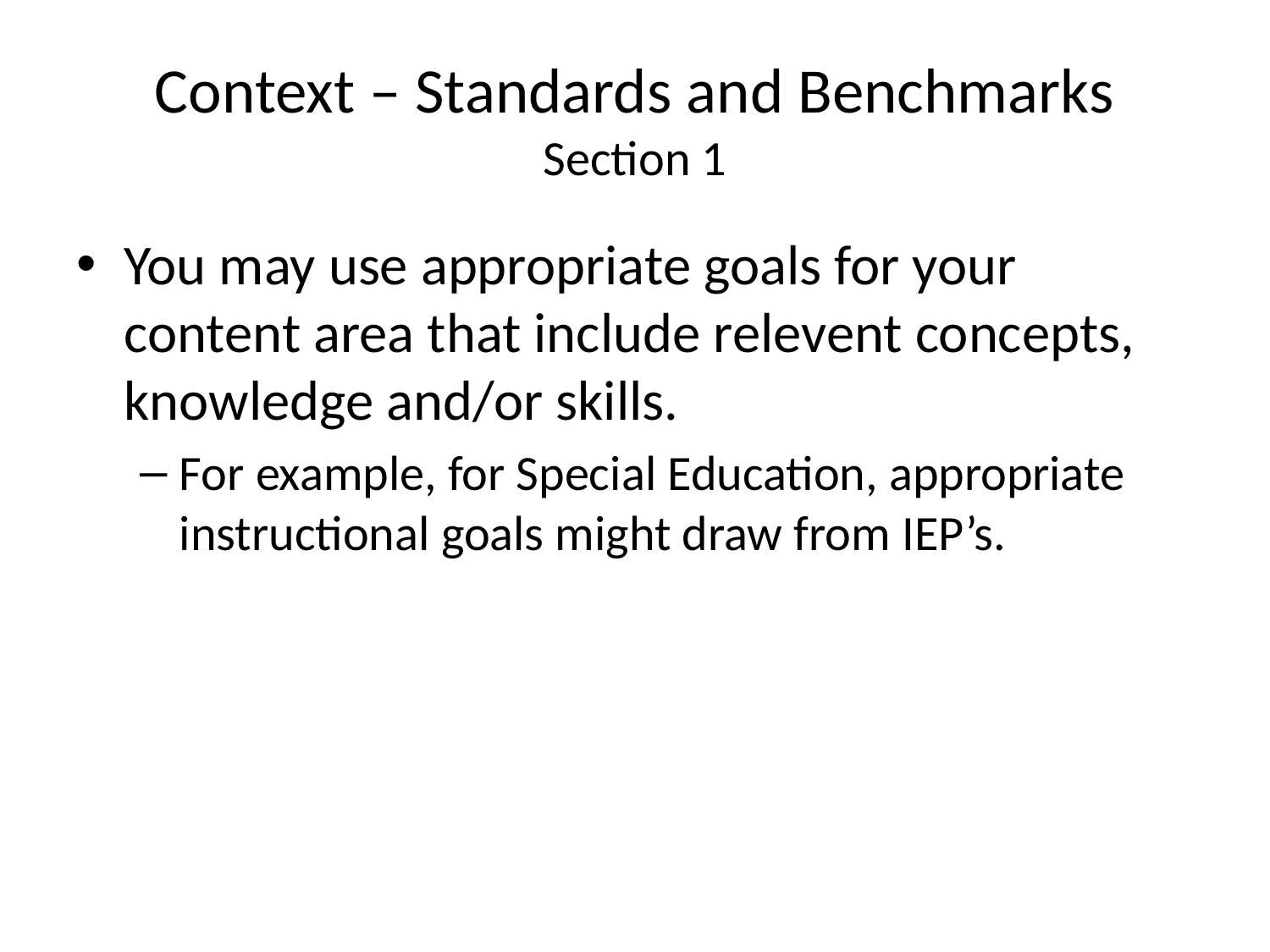

# Context – Standards and Benchmarks Section 1
You may use appropriate goals for your content area that include relevent concepts, knowledge and/or skills.
For example, for Special Education, appropriate instructional goals might draw from IEP’s.